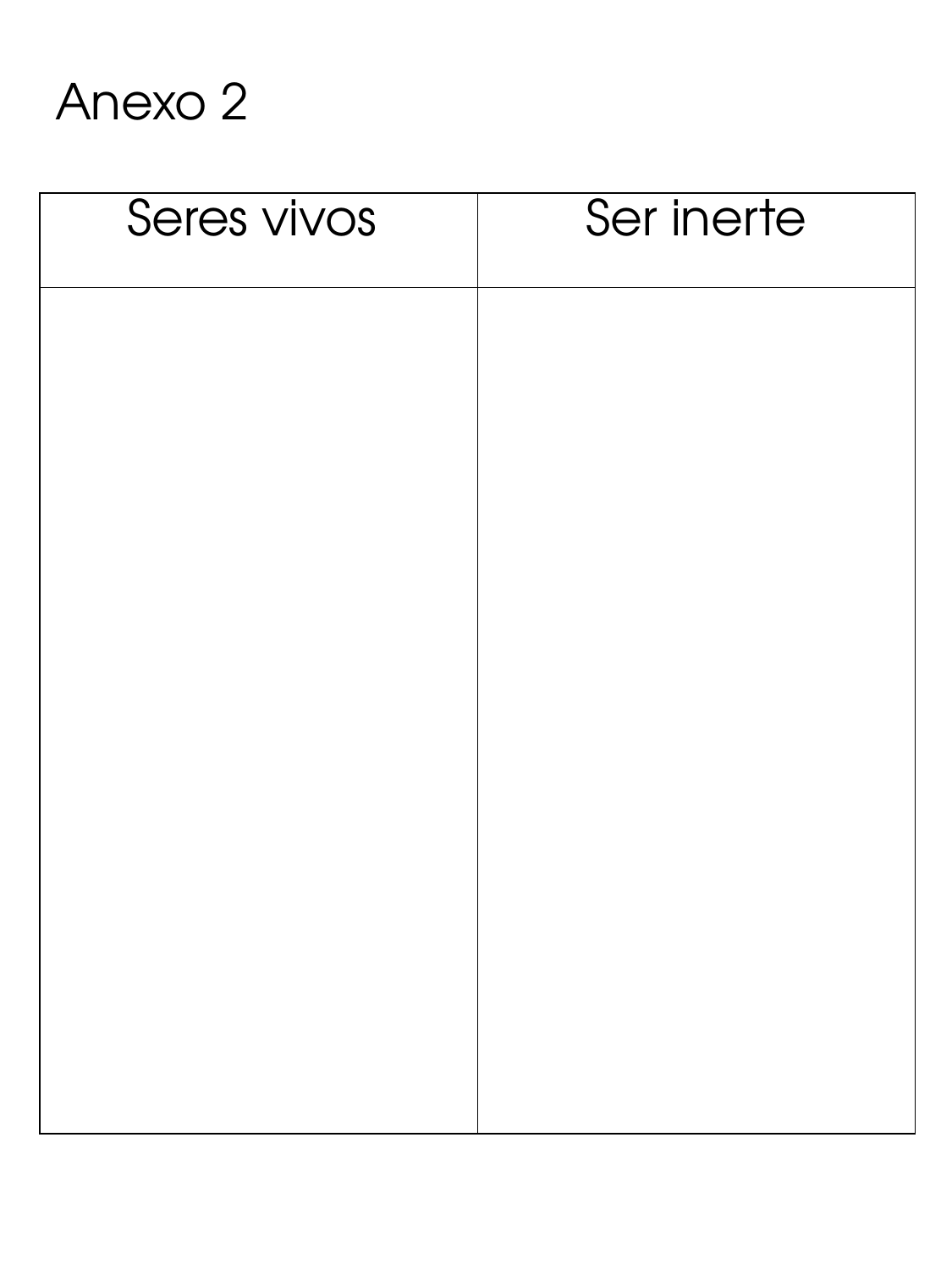

Anexo 2
| Seres vivos | Ser inerte |
| --- | --- |
|  |  |